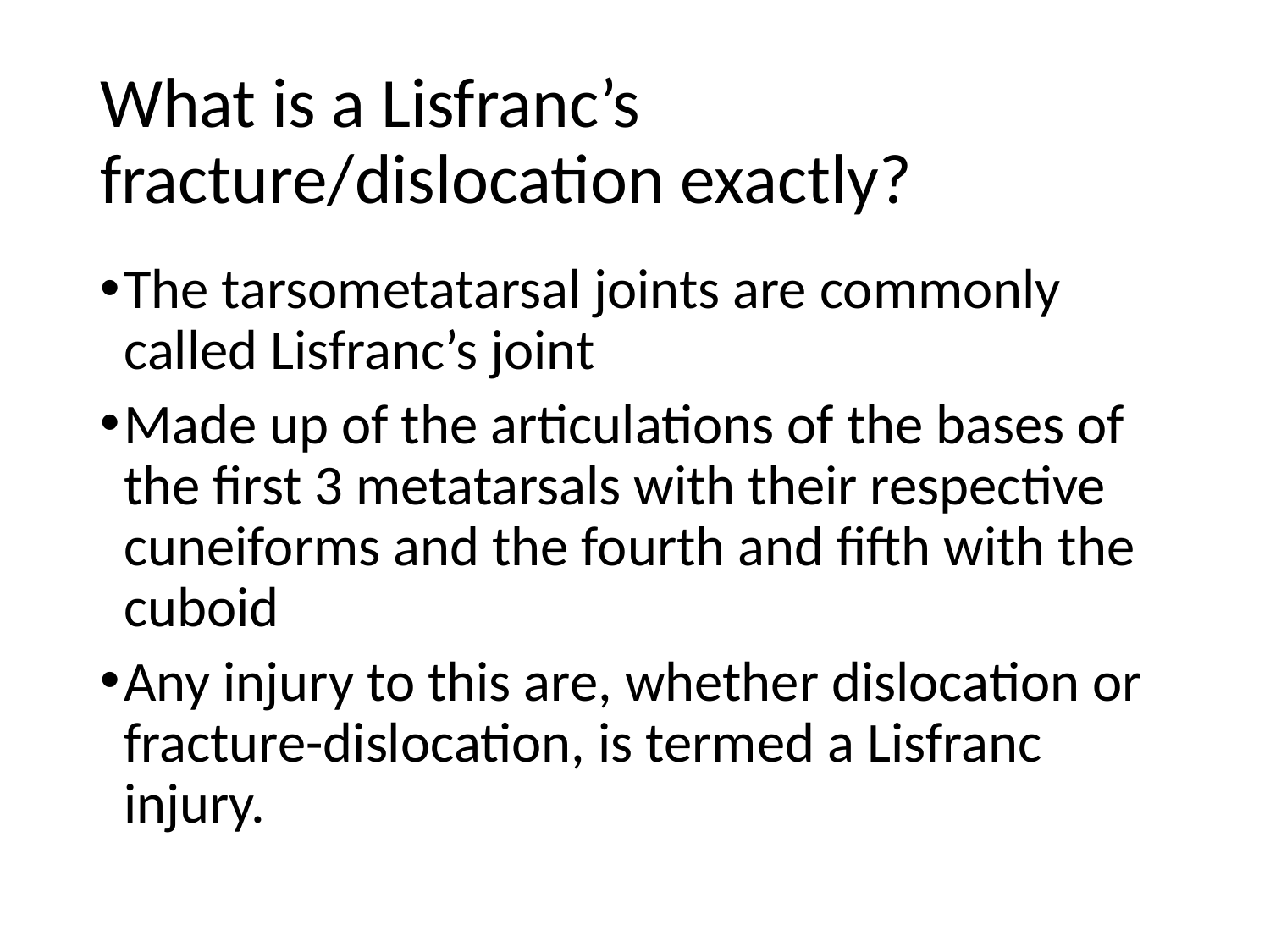

# What is a Lisfranc’s fracture/dislocation exactly?
The tarsometatarsal joints are commonly called Lisfranc’s joint
Made up of the articulations of the bases of the first 3 metatarsals with their respective cuneiforms and the fourth and fifth with the cuboid
Any injury to this are, whether dislocation or fracture-dislocation, is termed a Lisfranc injury.